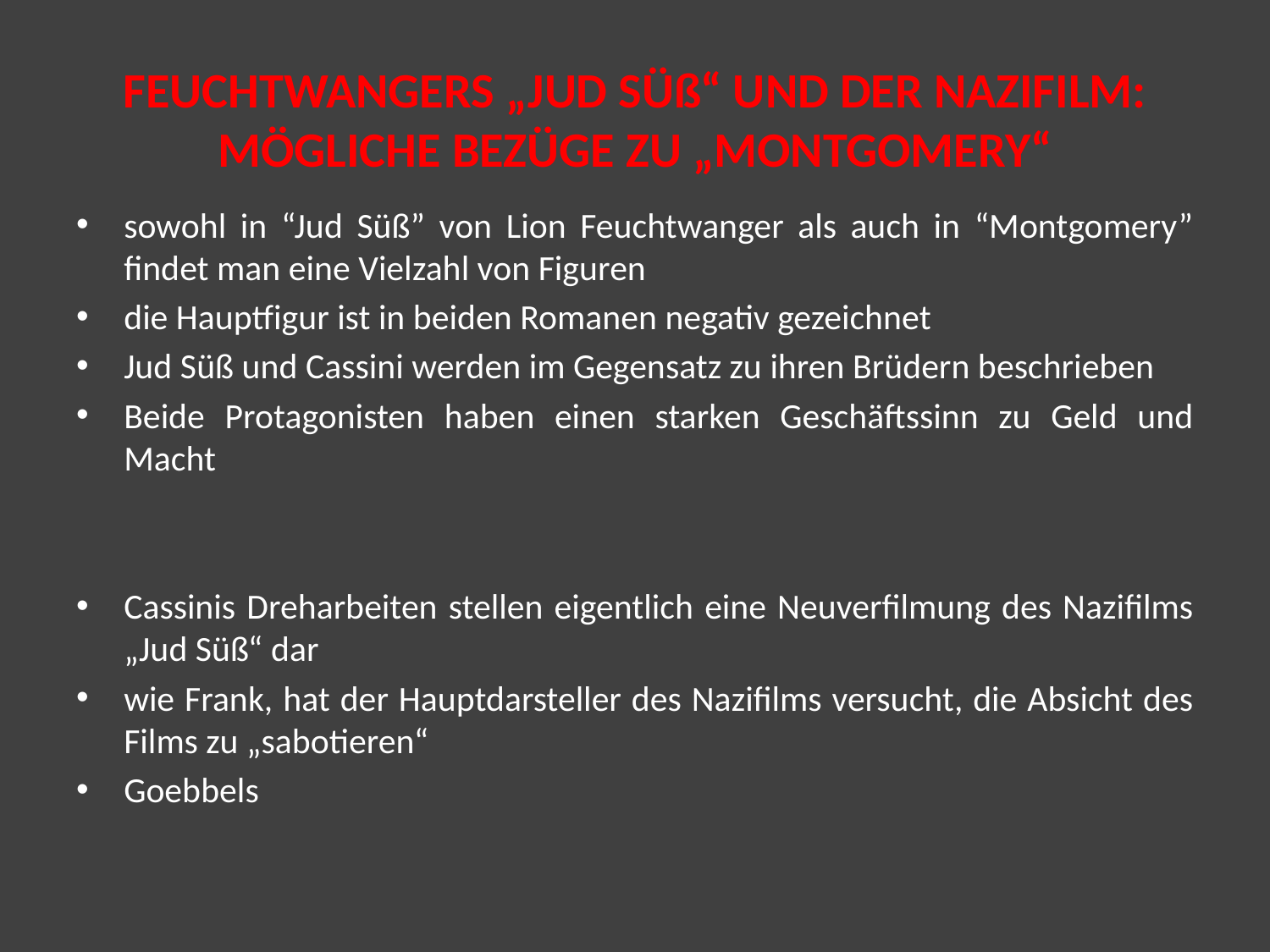

# FEUCHTWANGERS „JUD SÜß“ UND DER NAZIFILM: MÖGLICHE BEZÜGE ZU „MONTGOMERY“
sowohl in “Jud Süß” von Lion Feuchtwanger als auch in “Montgomery” findet man eine Vielzahl von Figuren
die Hauptfigur ist in beiden Romanen negativ gezeichnet
Jud Süß und Cassini werden im Gegensatz zu ihren Brüdern beschrieben
Beide Protagonisten haben einen starken Geschäftssinn zu Geld und Macht

Cassinis Dreharbeiten stellen eigentlich eine Neuverfilmung des Nazifilms „Jud Süß“ dar
wie Frank, hat der Hauptdarsteller des Nazifilms versucht, die Absicht des Films zu „sabotieren“
Goebbels